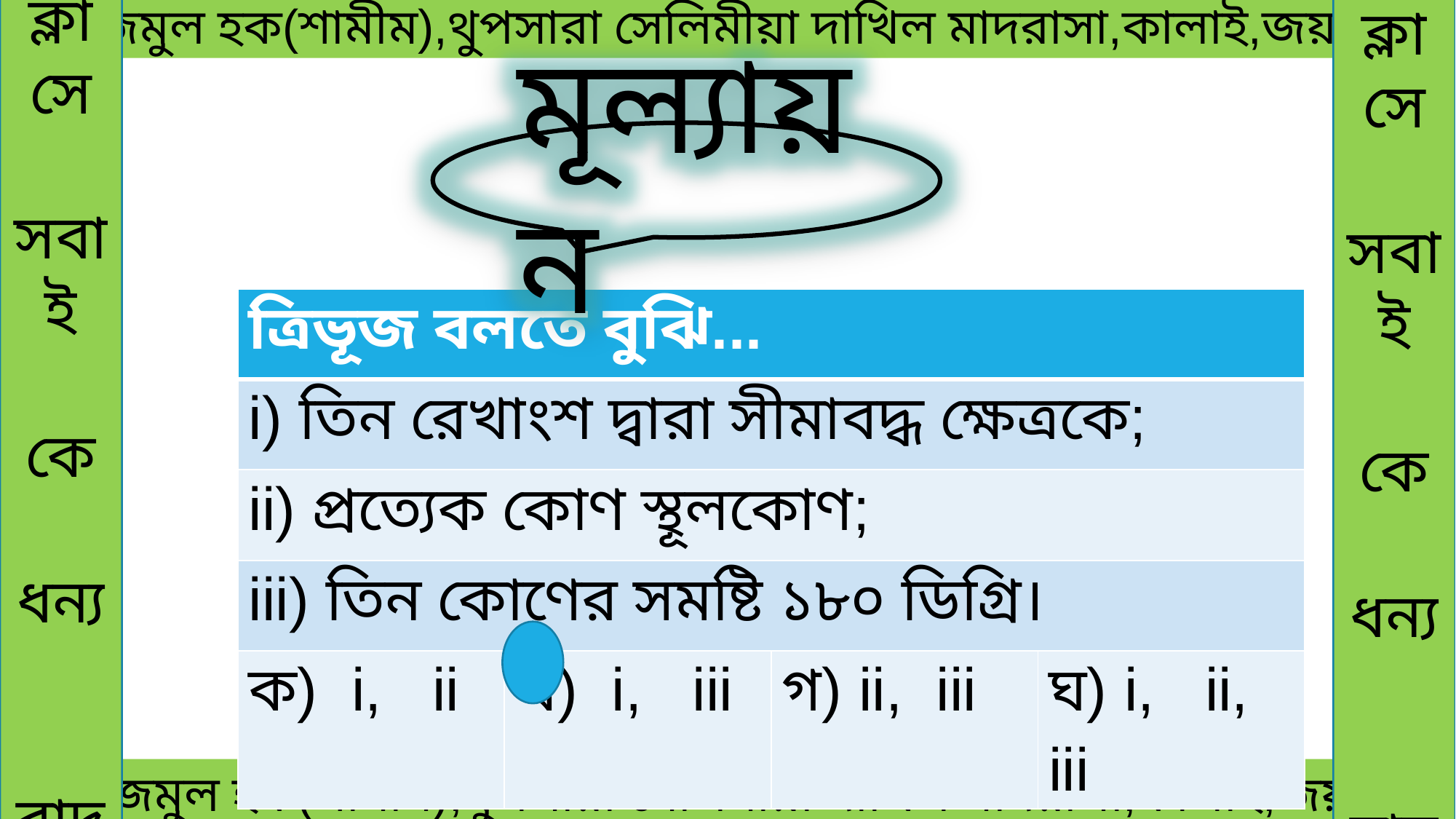

ক্লাসে

সবাই

কে

ধন্য

বাদ
ক্লাসে

সবাই

কে

ধন্য

বাদ
 মোঃনাজমুল হক(শামীম),থুপসারা সেলিমীয়া দাখিল মাদরাসা,কালাই,জয়পুরহাট।
মূল্যায়ন
| ত্রিভূজ বলতে বুঝি... |  |  |  |
| --- | --- | --- | --- |
| i) তিন রেখাংশ দ্বারা সীমাবদ্ধ ক্ষেত্রকে; |  |  |  |
| ii) প্রত্যেক কোণ স্থূলকোণ; |  |  |  |
| iii) তিন কোণের সমষ্টি ১৮০ ডিগ্রি। |  |  |  |
| ক) i, ii | খ) i, iii | গ) ii, iii | ঘ) i, ii, iii |

 মোঃনাজমুল হক(শামীম),থুপসারা সেলিমীয়া দাখিল মাদরাসা,কালাই,জয়পুরহাট।